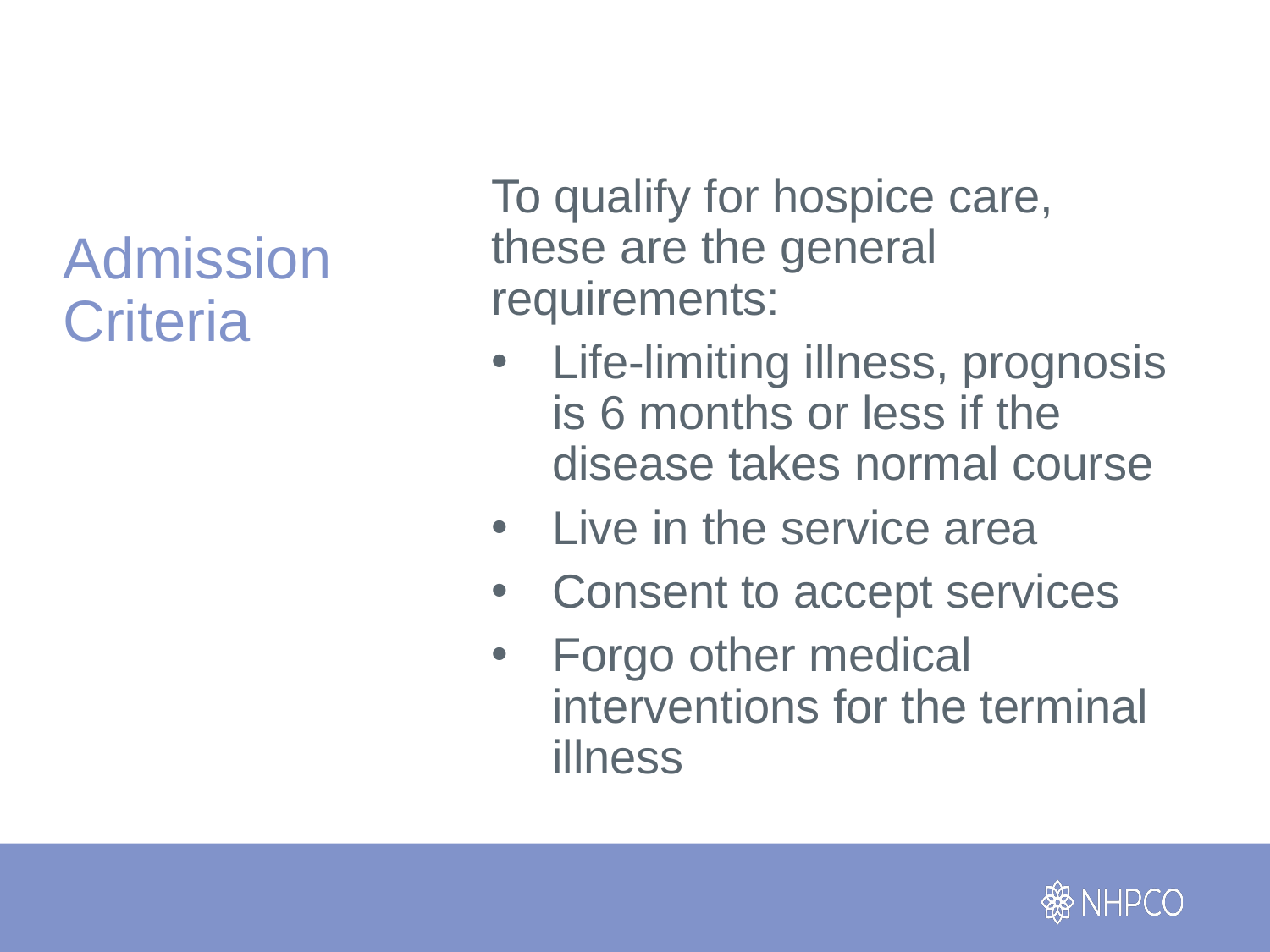

# Admission Criteria
To qualify for hospice care, these are the general requirements:
Life-limiting illness, prognosis is 6 months or less if the disease takes normal course
Live in the service area
Consent to accept services
Forgo other medical interventions for the terminal illness